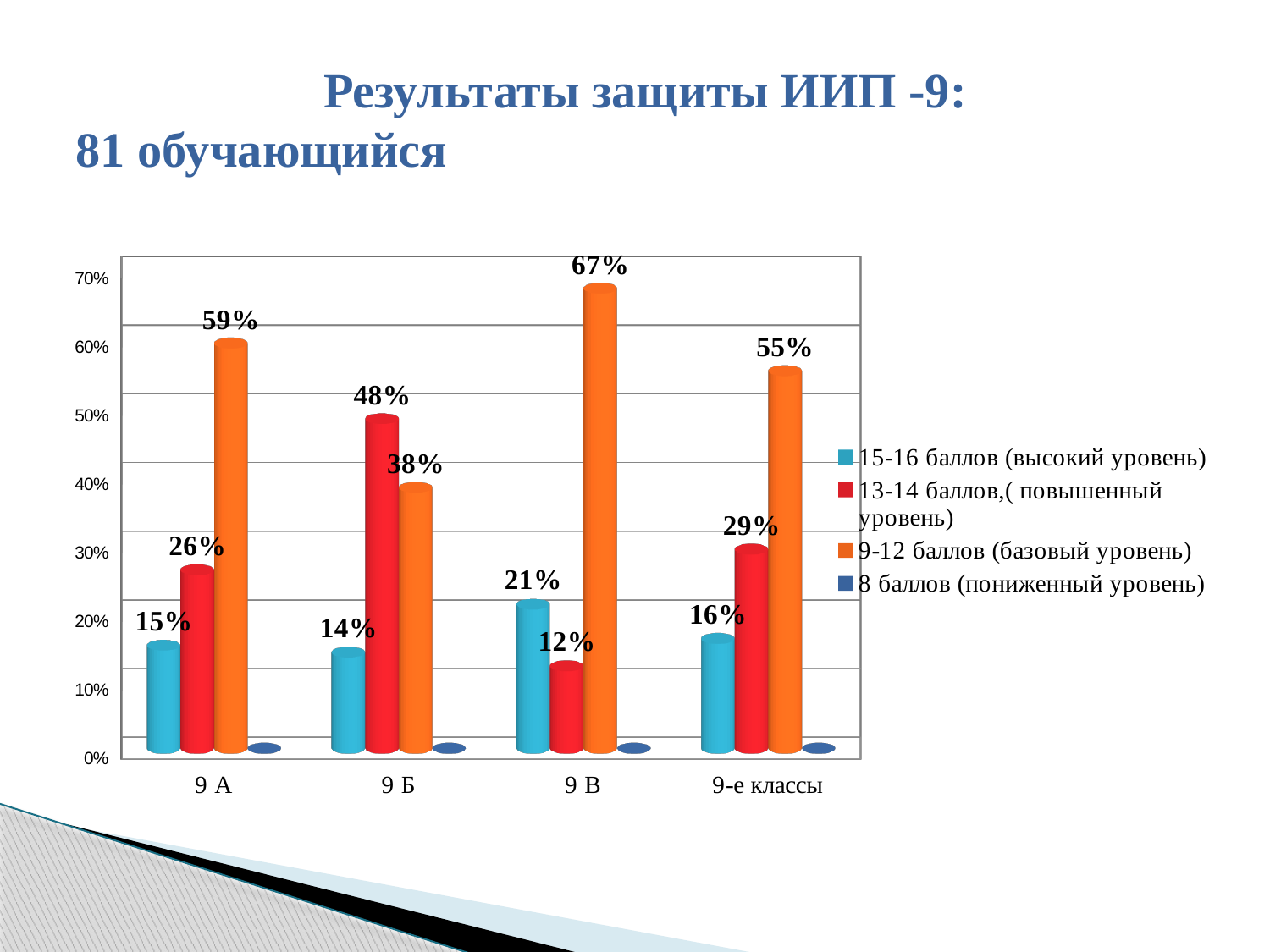

# Результаты защиты ИИП -9: 81 обучающийся

[unsupported chart]